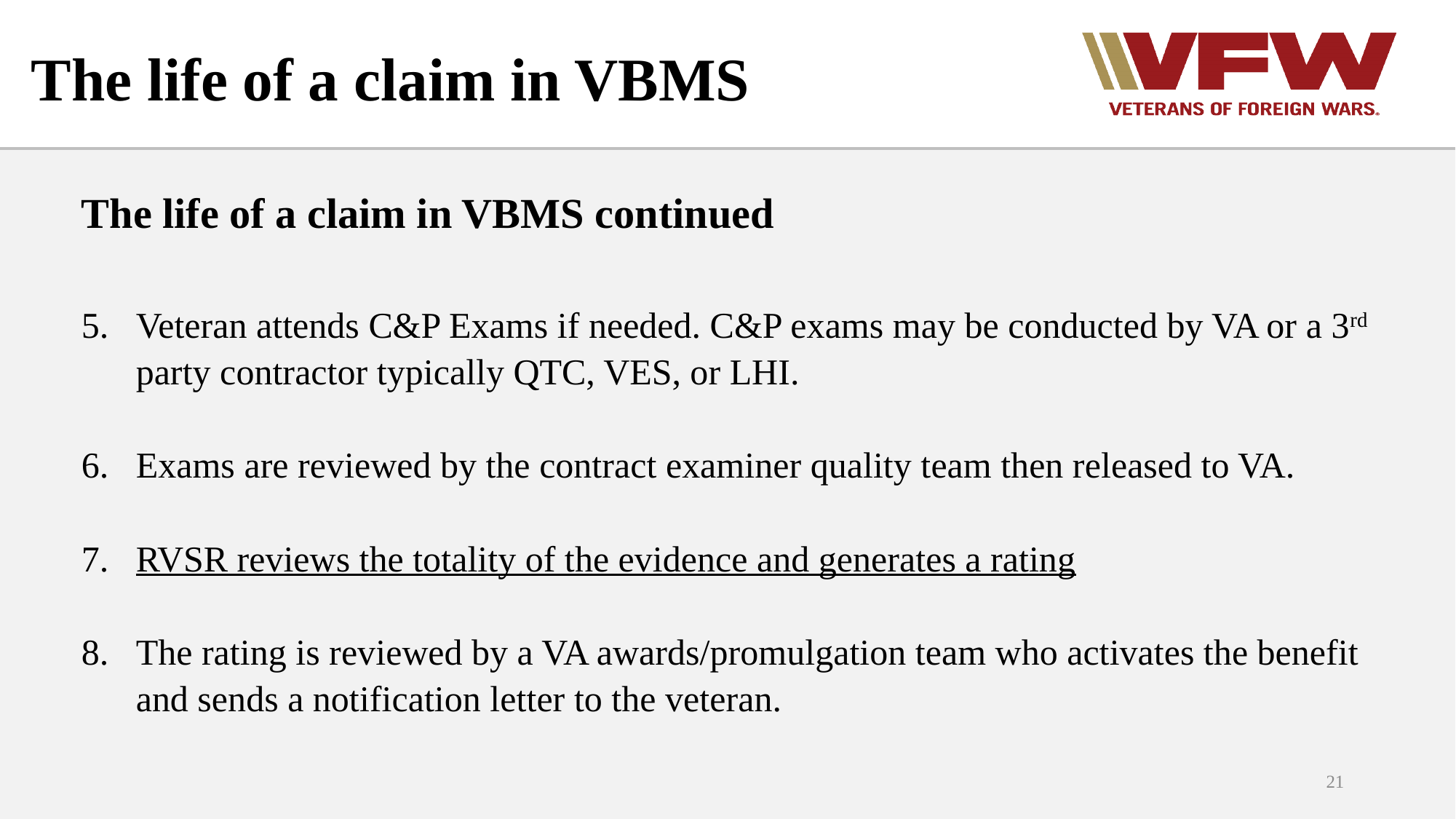

# The life of a claim in VBMS
The life of a claim in VBMS continued

Veteran attends C&P Exams if needed. C&P exams may be conducted by VA or a 3rd party contractor typically QTC, VES, or LHI.

Exams are reviewed by the contract examiner quality team then released to VA.

RVSR reviews the totality of the evidence and generates a rating

The rating is reviewed by a VA awards/promulgation team who activates the benefit and sends a notification letter to the veteran.
21